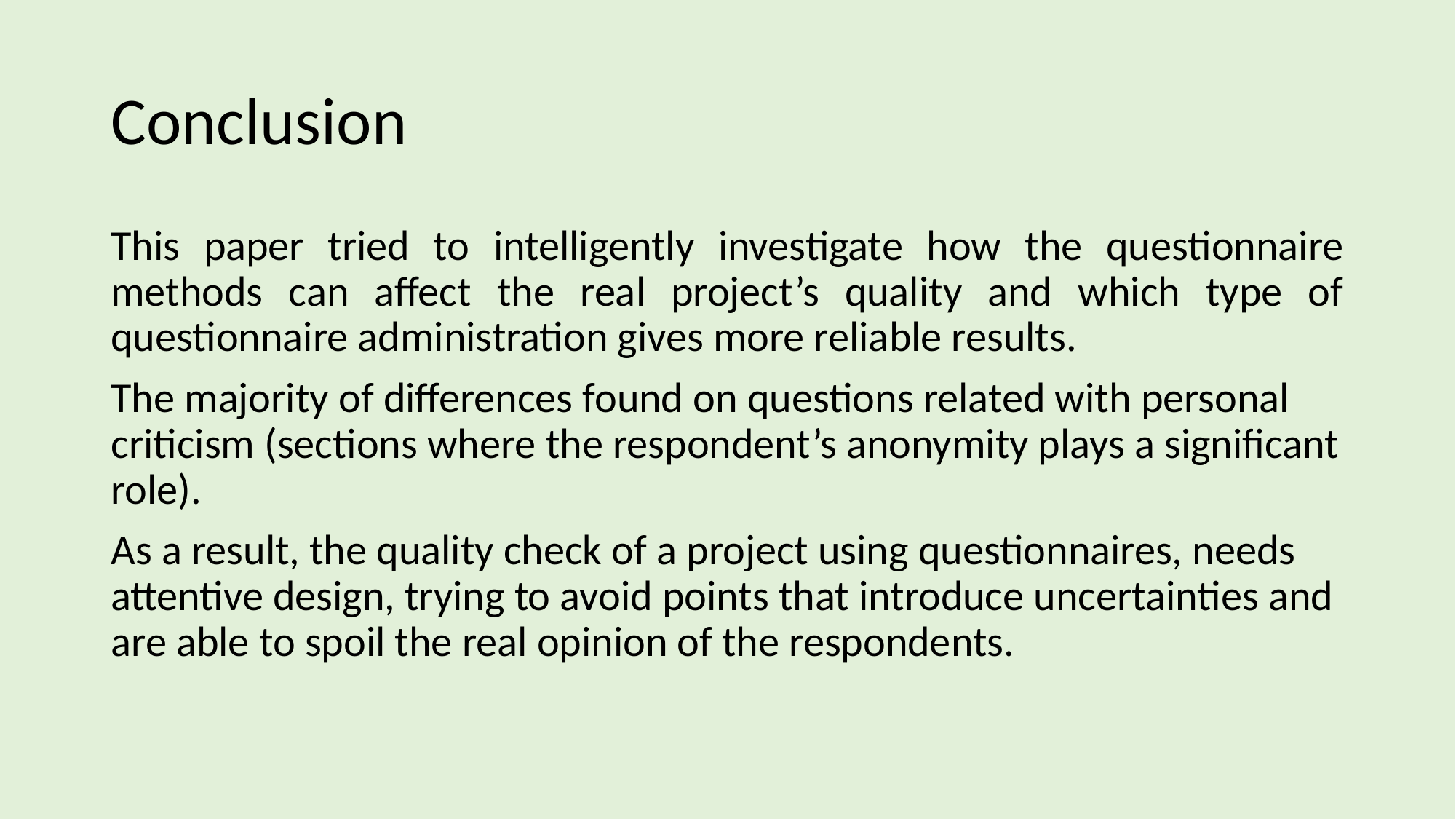

# Conclusion
This paper tried to intelligently investigate how the questionnaire methods can affect the real project’s quality and which type of questionnaire administration gives more reliable results.
The majority of differences found on questions related with personal criticism (sections where the respondent’s anonymity plays a significant role).
As a result, the quality check of a project using questionnaires, needs attentive design, trying to avoid points that introduce uncertainties and are able to spoil the real opinion of the respondents.